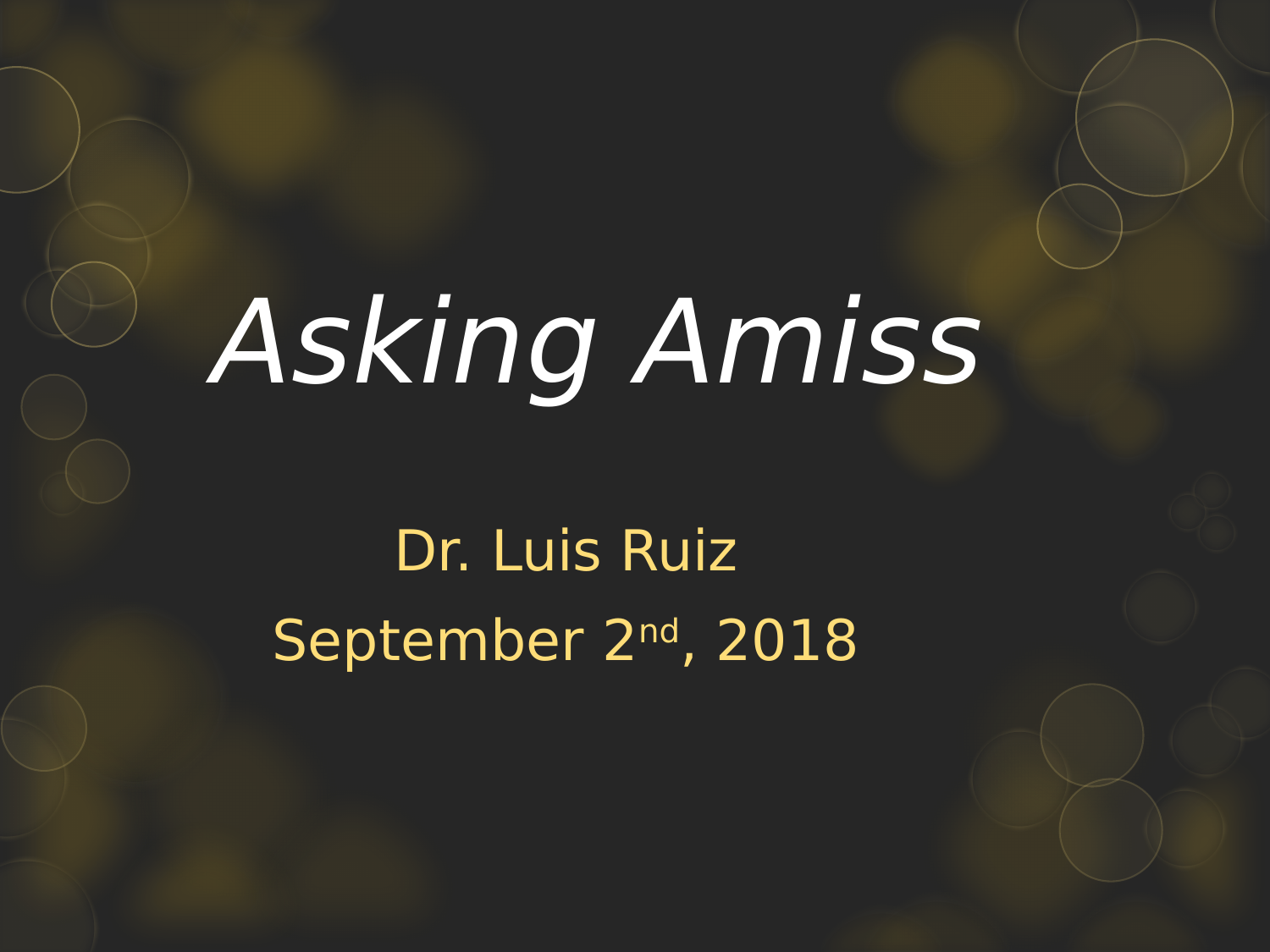

# Asking Amiss
Dr. Luis Ruiz
September 2nd, 2018